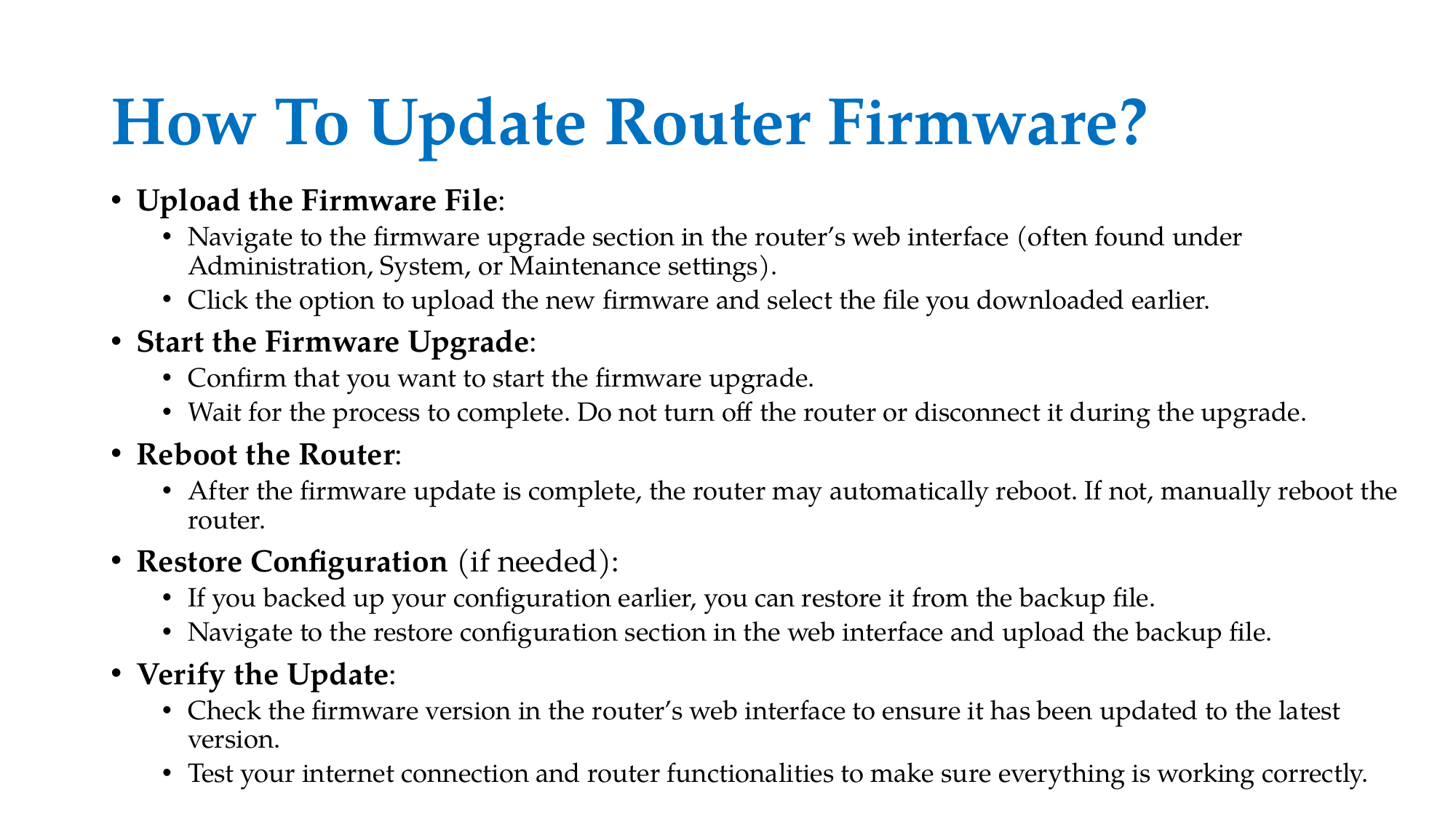

# How To Update Router Firmware?
Upload the Firmware File:
Navigate to the firmware upgrade section in the router’s web interface (often found under Administration, System, or Maintenance settings).
Click the option to upload the new firmware and select the file you downloaded earlier.
Start the Firmware Upgrade:
Confirm that you want to start the firmware upgrade.
Wait for the process to complete. Do not turn off the router or disconnect it during the upgrade.
Reboot the Router:
After the firmware update is complete, the router may automatically reboot. If not, manually reboot the router.
Restore Configuration (if needed):
If you backed up your configuration earlier, you can restore it from the backup file.
Navigate to the restore configuration section in the web interface and upload the backup file.
Verify the Update:
Check the firmware version in the router’s web interface to ensure it has been updated to the latest version.
Test your internet connection and router functionalities to make sure everything is working correctly.